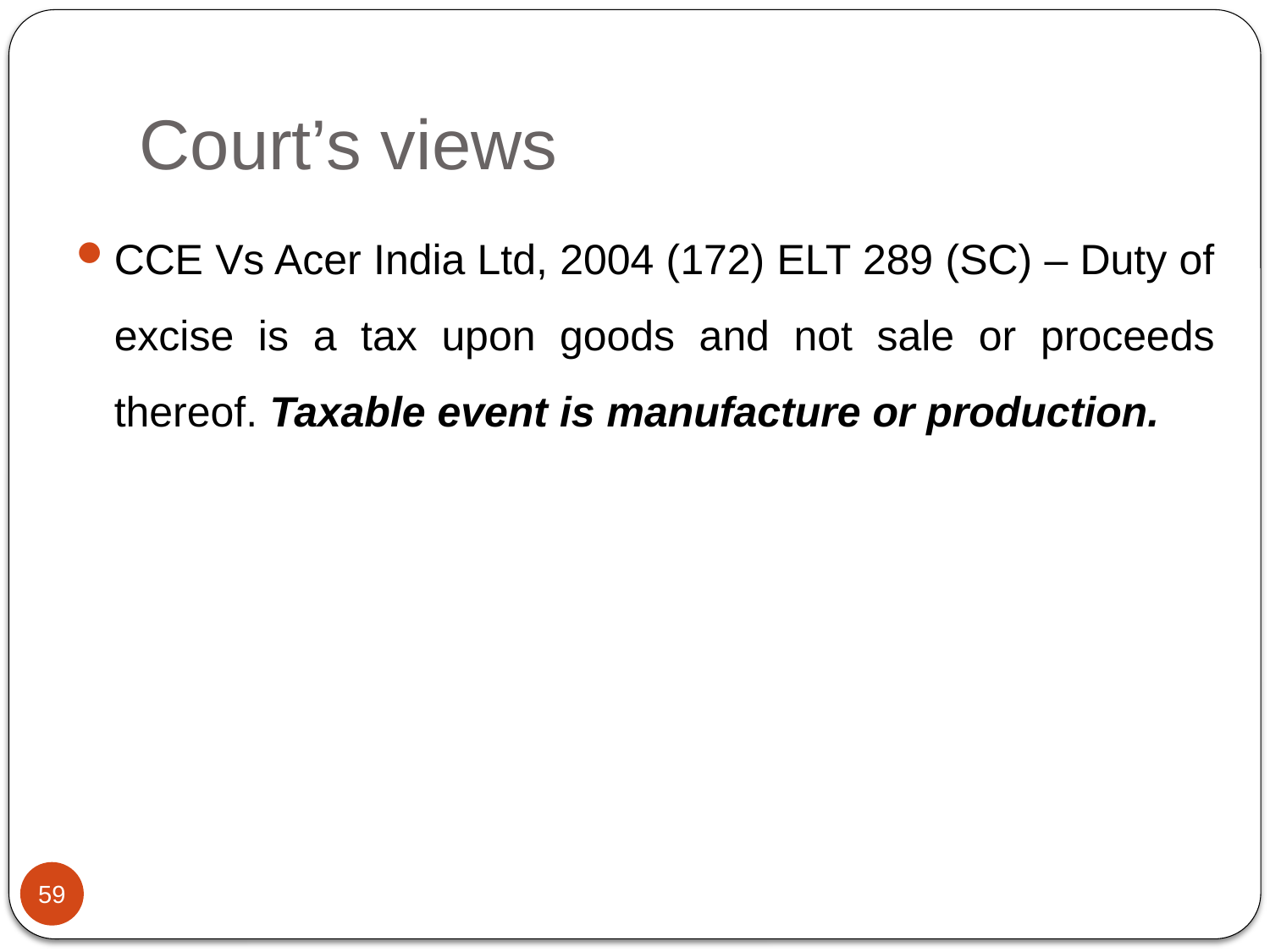

# Court’s views
CCE Vs Acer India Ltd, 2004 (172) ELT 289 (SC) – Duty of excise is a tax upon goods and not sale or proceeds thereof. Taxable event is manufacture or production.
59